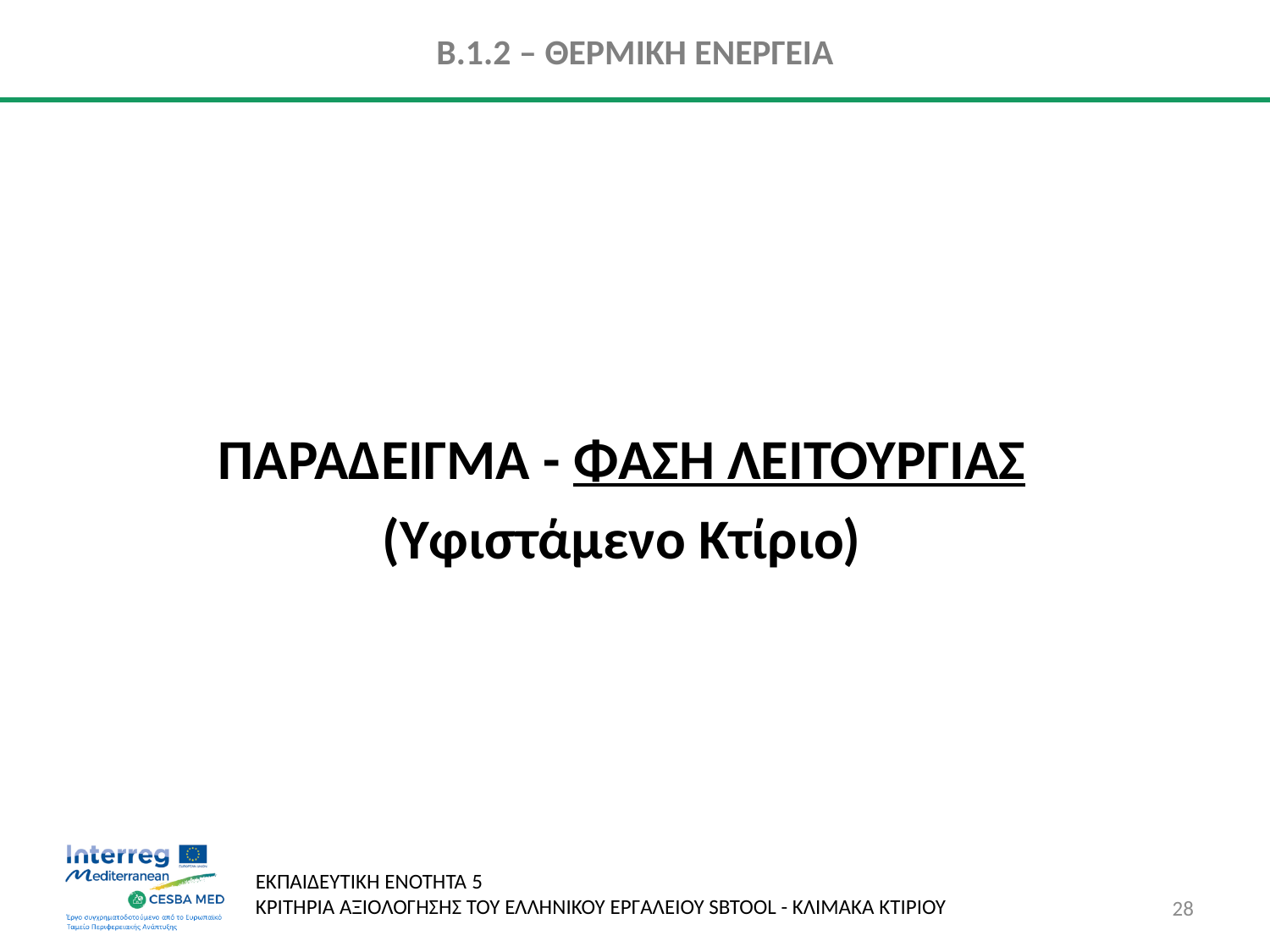

# B.1.2 – ΘΕΡΜΙΚΗ ΕΝΕΡΓΕΙΑ

ΠΑΡΑΔΕΙΓΜΑ - ΦΑΣΗ ΛΕΙΤΟΥΡΓΙΑΣ
(Υφιστάμενο Κτίριο)

28